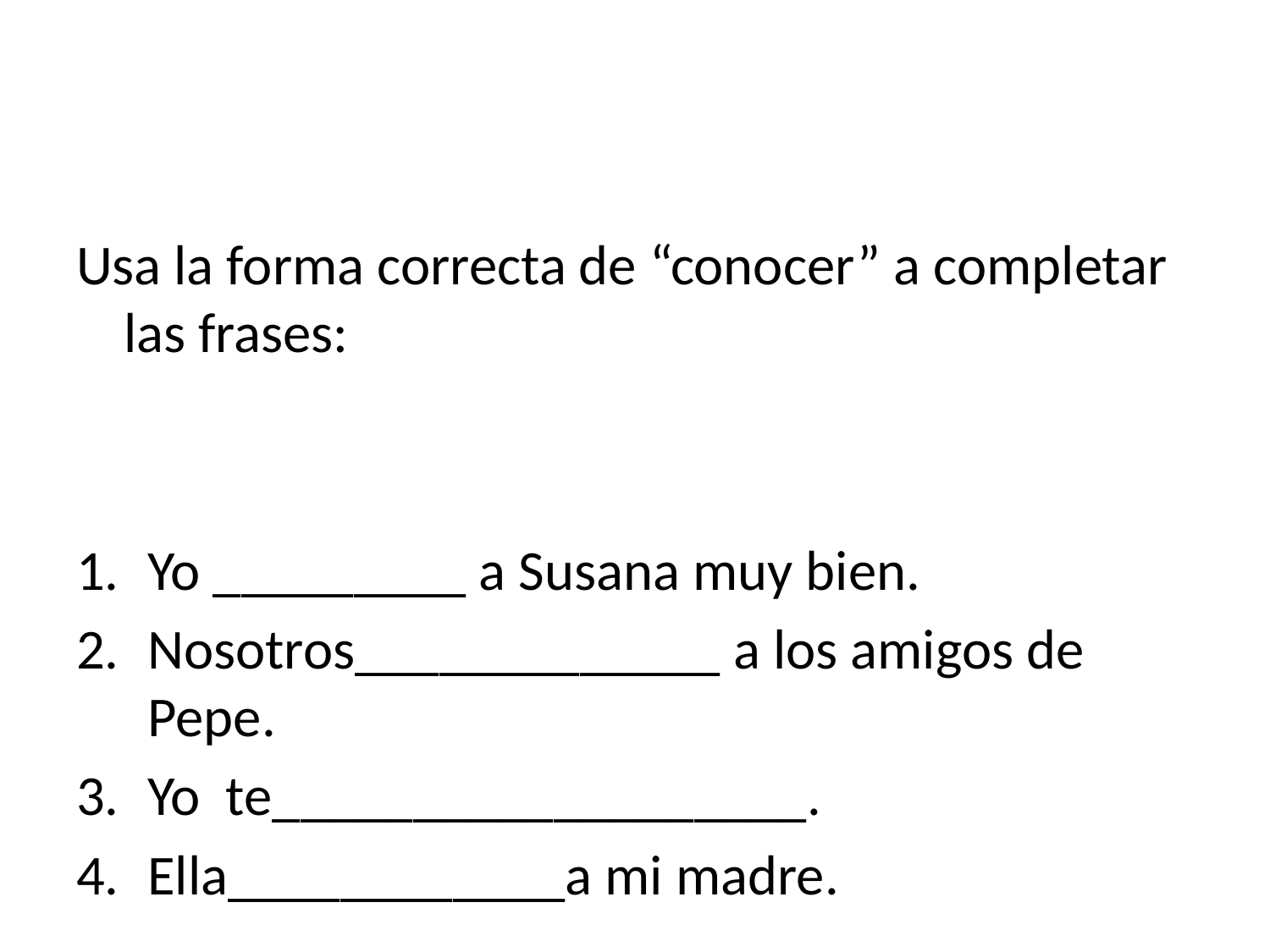

#
Usa la forma correcta de “conocer” a completar las frases:

Yo _________ a Susana muy bien.
Nosotros_____________ a los amigos de Pepe.
Yo  te___________________.
Ella____________a mi madre.